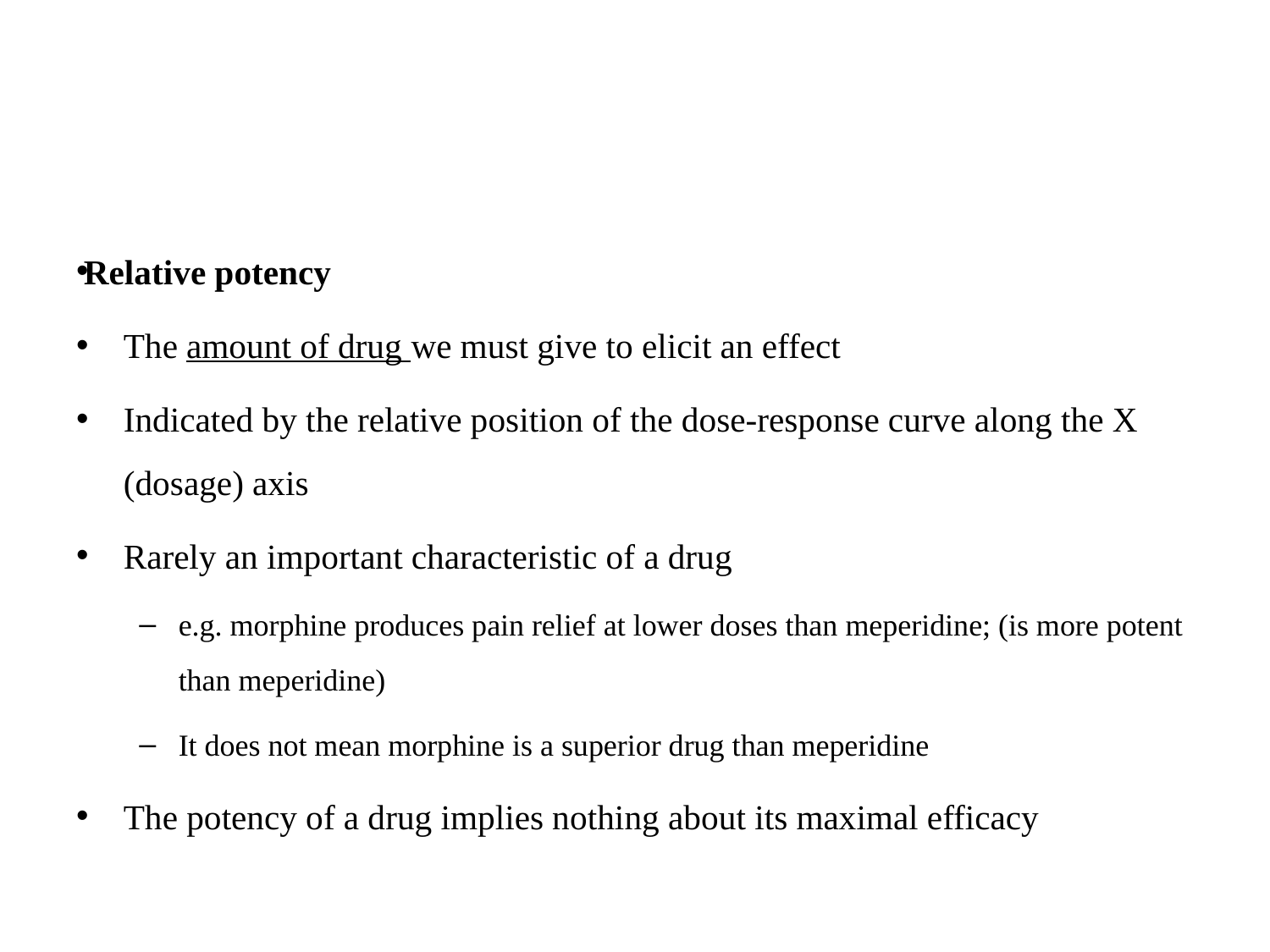

#
Relative potency
The amount of drug we must give to elicit an effect
Indicated by the relative position of the dose-response curve along the X (dosage) axis
Rarely an important characteristic of a drug
e.g. morphine produces pain relief at lower doses than meperidine; (is more potent than meperidine)
It does not mean morphine is a superior drug than meperidine
The potency of a drug implies nothing about its maximal efficacy